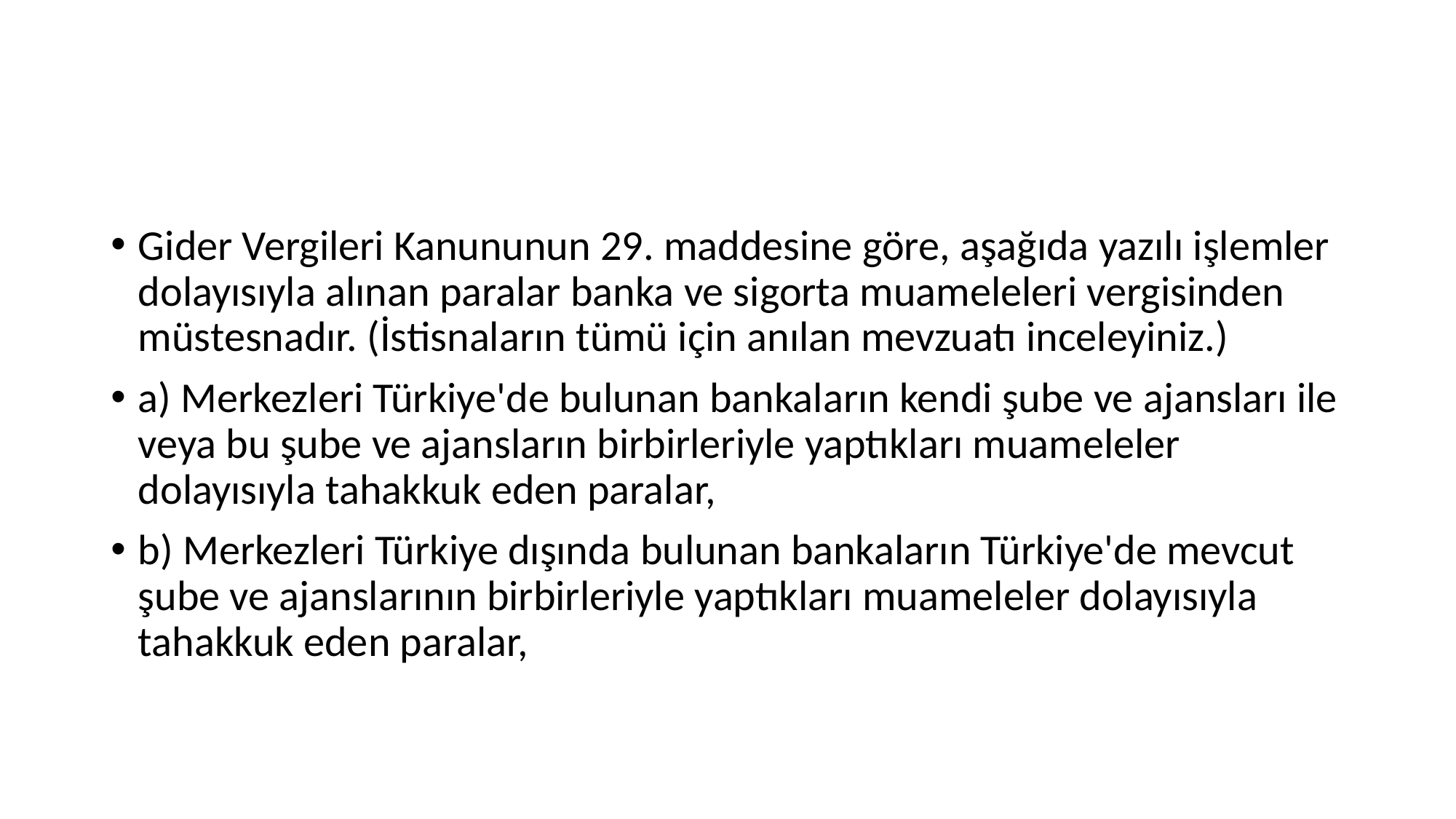

#
Gider Vergileri Kanununun 29. maddesine göre, aşağıda yazılı işlemler dolayısıyla alınan paralar banka ve sigorta muameleleri vergisinden müstesnadır. (İstisnaların tümü için anılan mevzuatı inceleyiniz.)
a) Merkezleri Türkiye'de bulunan bankaların kendi şube ve ajansları ile veya bu şube ve ajansların birbirleriyle yaptıkları muameleler dolayısıyla tahakkuk eden paralar,
b) Merkezleri Türkiye dışında bulunan bankaların Türkiye'de mevcut şube ve ajanslarının birbirleriyle yaptıkları muameleler dolayısıyla tahakkuk eden paralar,